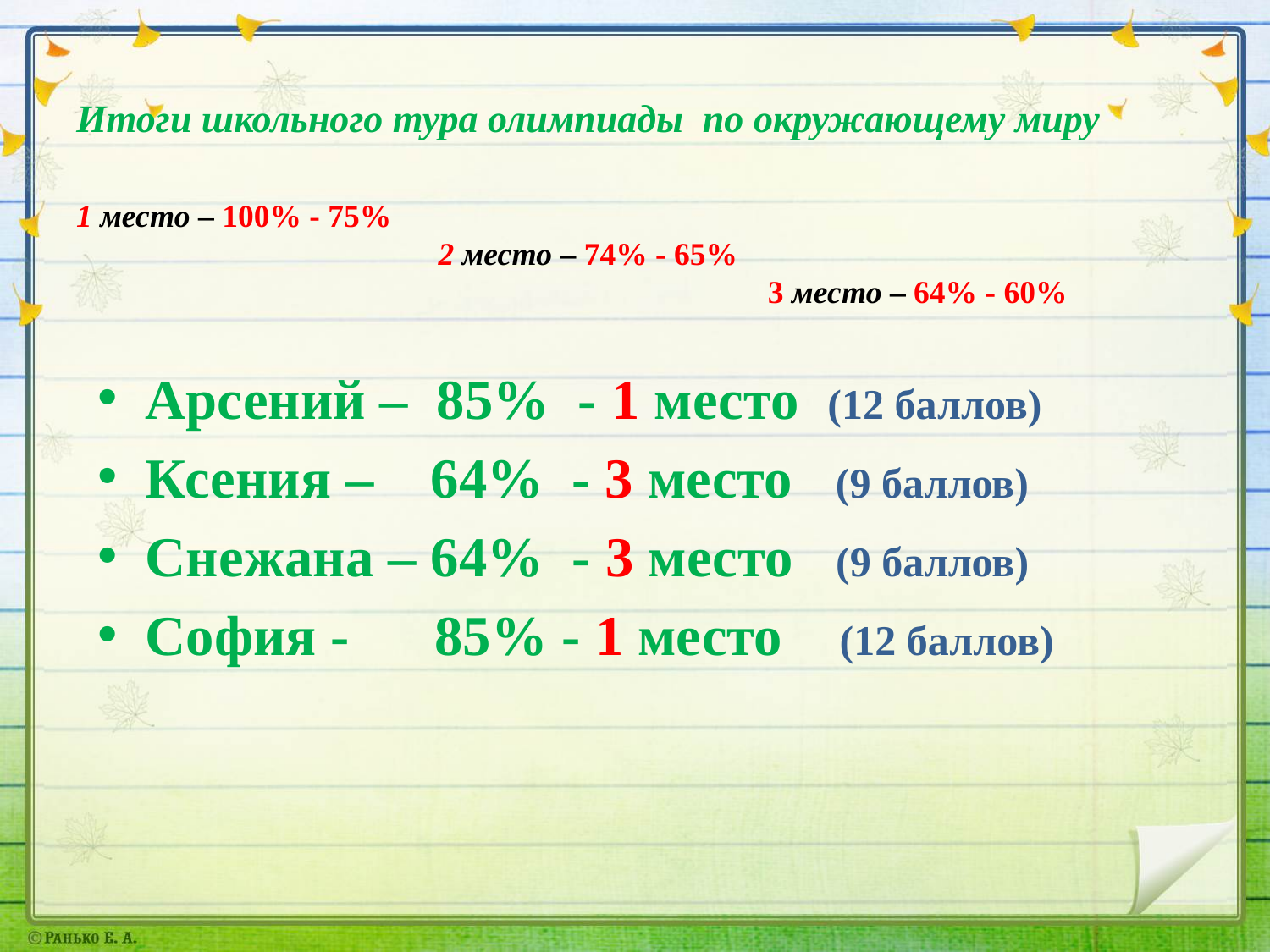

# Итоги школьного тура олимпиады  по окружающему миру 1 место – 100% - 75% 2 место – 74% - 65% 3 место – 64% - 60%
Арсений –  85%  - 1 место  (12 баллов)
Ксения –    64%  - 3 место   (9 баллов)
Снежана – 64%  - 3 место   (9 баллов)
София -      85% - 1 место    (12 баллов)